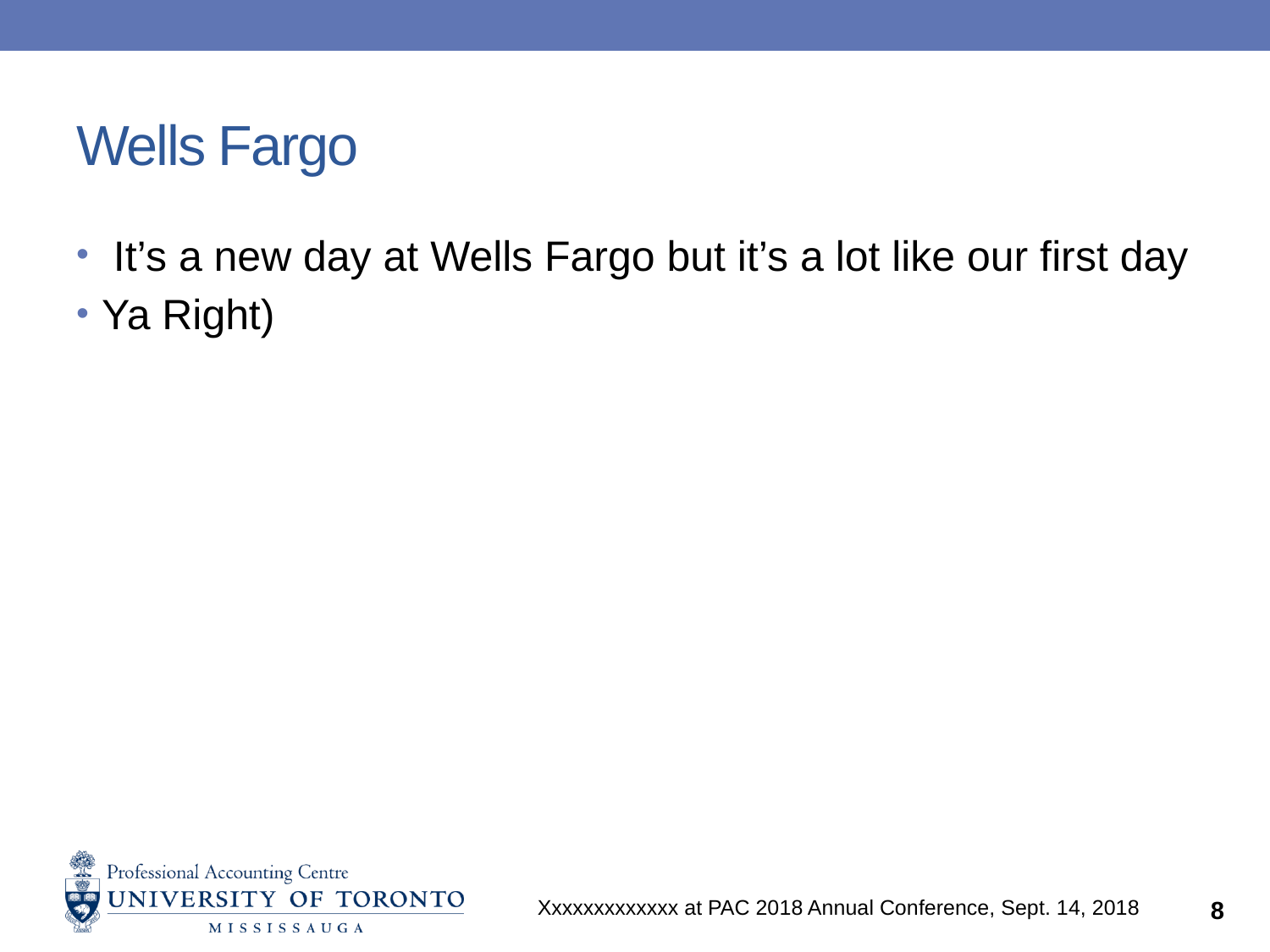

# Wells Fargo
 It’s a new day at Wells Fargo but it’s a lot like our first day
Ya Right)
Xxxxxxxxxxxxx at PAC 2018 Annual Conference, Sept. 14, 2018
8